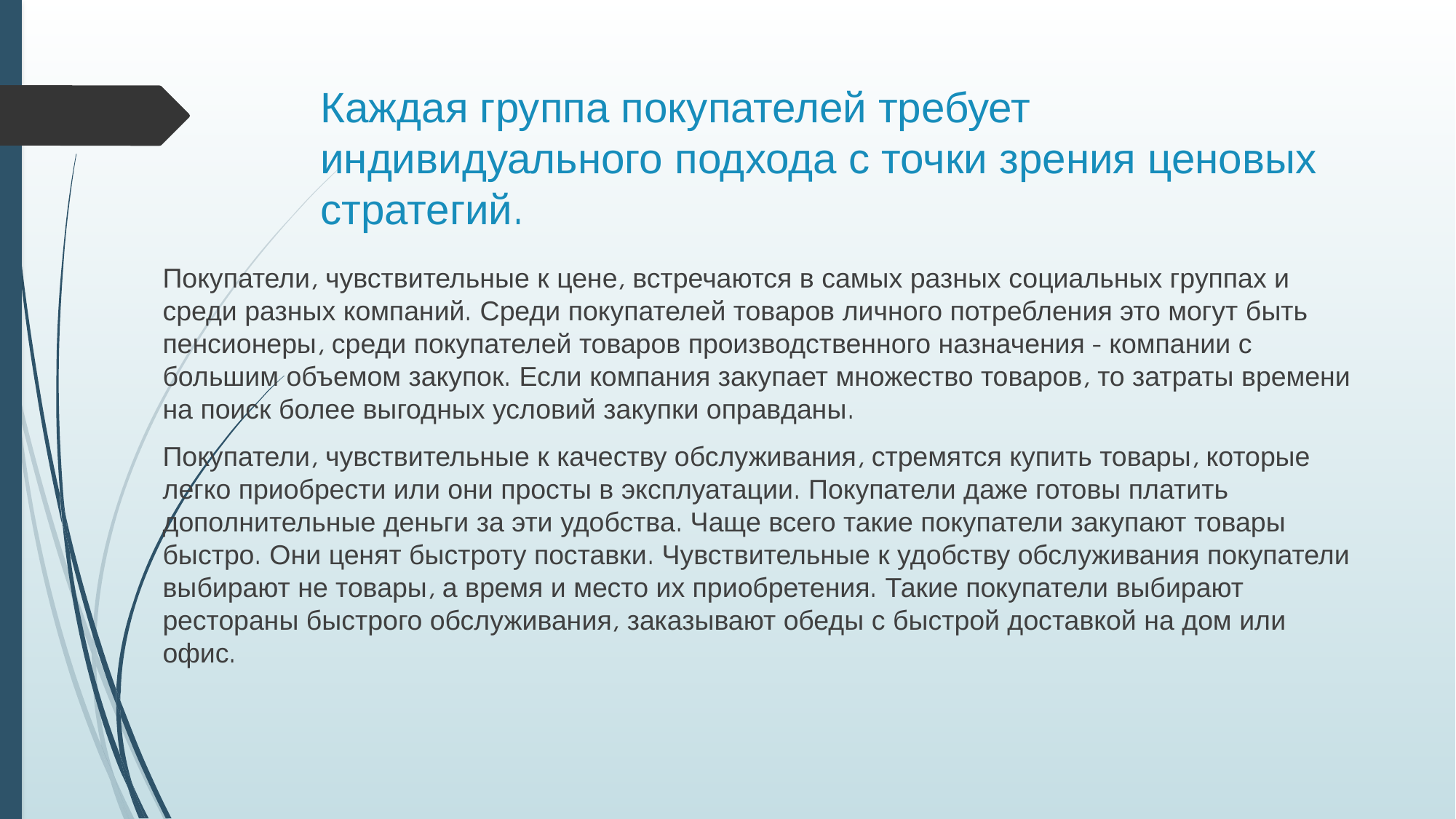

# Каждая группа покупателей требует индивидуального подхода с точки зрения ценовых стратегий.
Покупатели, чувствительные к цене, встречаются в самых разных социальных группах и среди разных компаний. Среди покупателей товаров личного потребления это могут быть пенсионеры, среди покупателей товаров производственного назначения - компании с большим объемом закупок. Если компания закупает множество товаров, то затраты времени на поиск более выгодных условий закупки оправданы.
Покупатели, чувствительные к качеству обслуживания, стремятся купить товары, которые легко приобрести или они просты в эксплуатации. Покупатели даже готовы платить дополнительные деньги за эти удобства. Чаще всего такие покупатели закупают товары быстро. Они ценят быстроту поставки. Чувствительные к удобству обслуживания покупатели выбирают не товары, а время и место их приобретения. Такие покупатели выбирают рестораны быстрого обслуживания, заказывают обеды с быстрой доставкой на дом или офис.